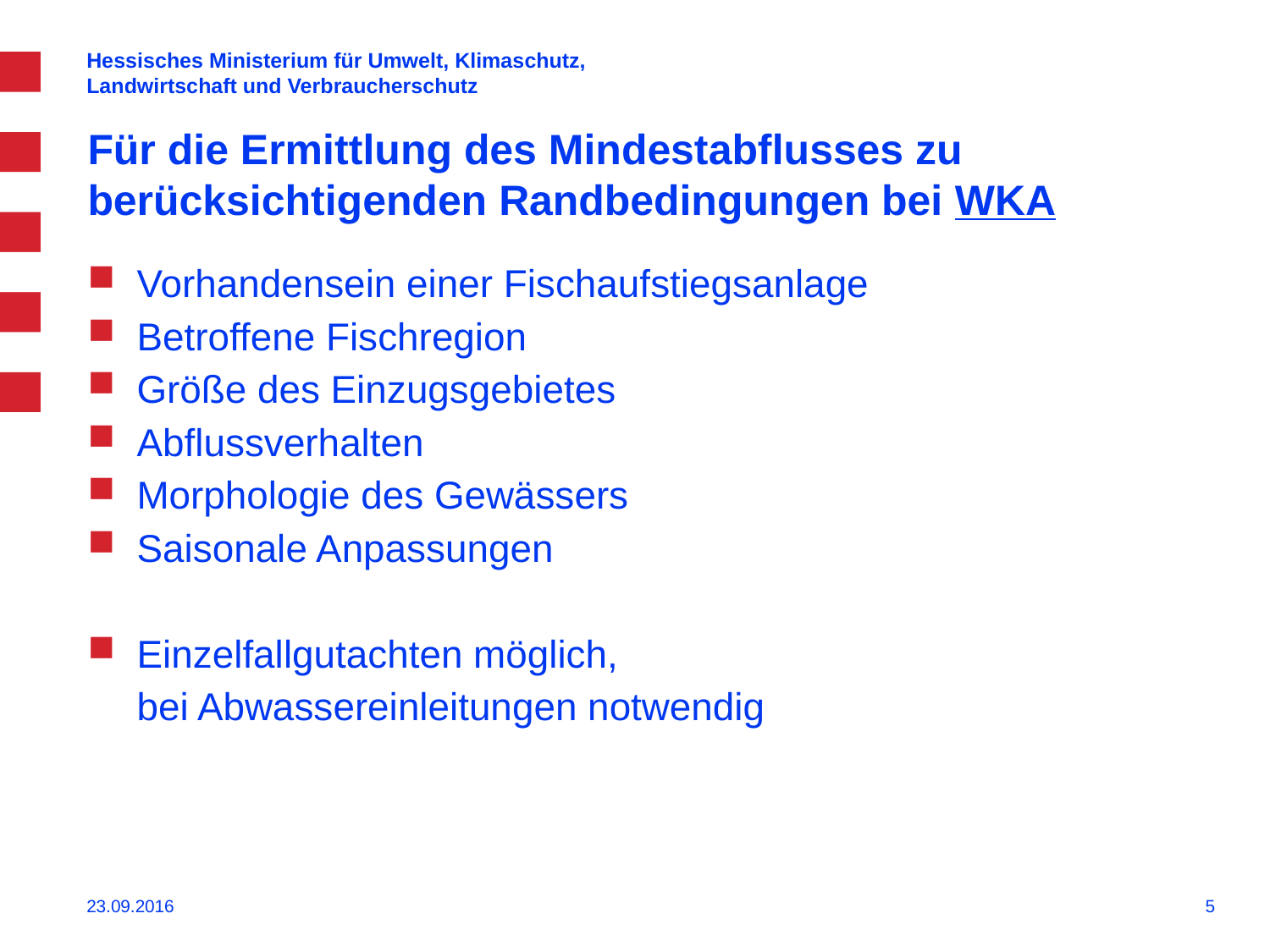

Hessisches Ministerium für Umwelt, Klimaschutz,
Landwirtschaft und Verbraucherschutz
# Für die Ermittlung des Mindestabflusses zu berücksichtigenden Randbedingungen bei WKA
Vorhandensein einer Fischaufstiegsanlage
Betroffene Fischregion
Größe des Einzugsgebietes
Abflussverhalten
Morphologie des Gewässers
Saisonale Anpassungen

Einzelfallgutachten möglich,
bei Abwassereinleitungen notwendig

23.09.2016